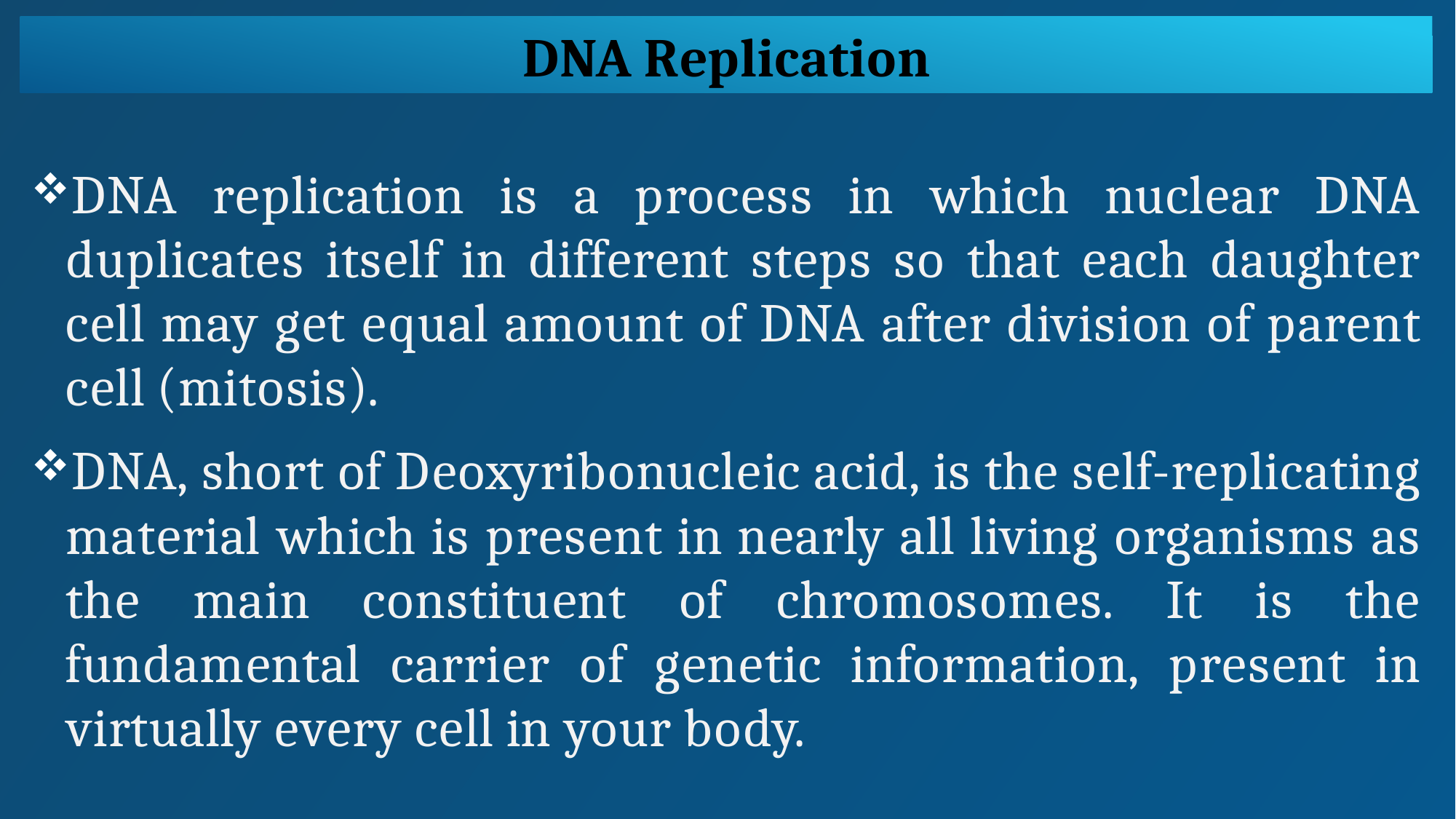

DNA Replication
DNA replication is a process in which nuclear DNA duplicates itself in different steps so that each daughter cell may get equal amount of DNA after division of parent cell (mitosis).
DNA, short of Deoxyribonucleic acid, is the self-replicating material which is present in nearly all living organisms as the main constituent of chromosomes. It is the fundamental carrier of genetic information, present in virtually every cell in your body.